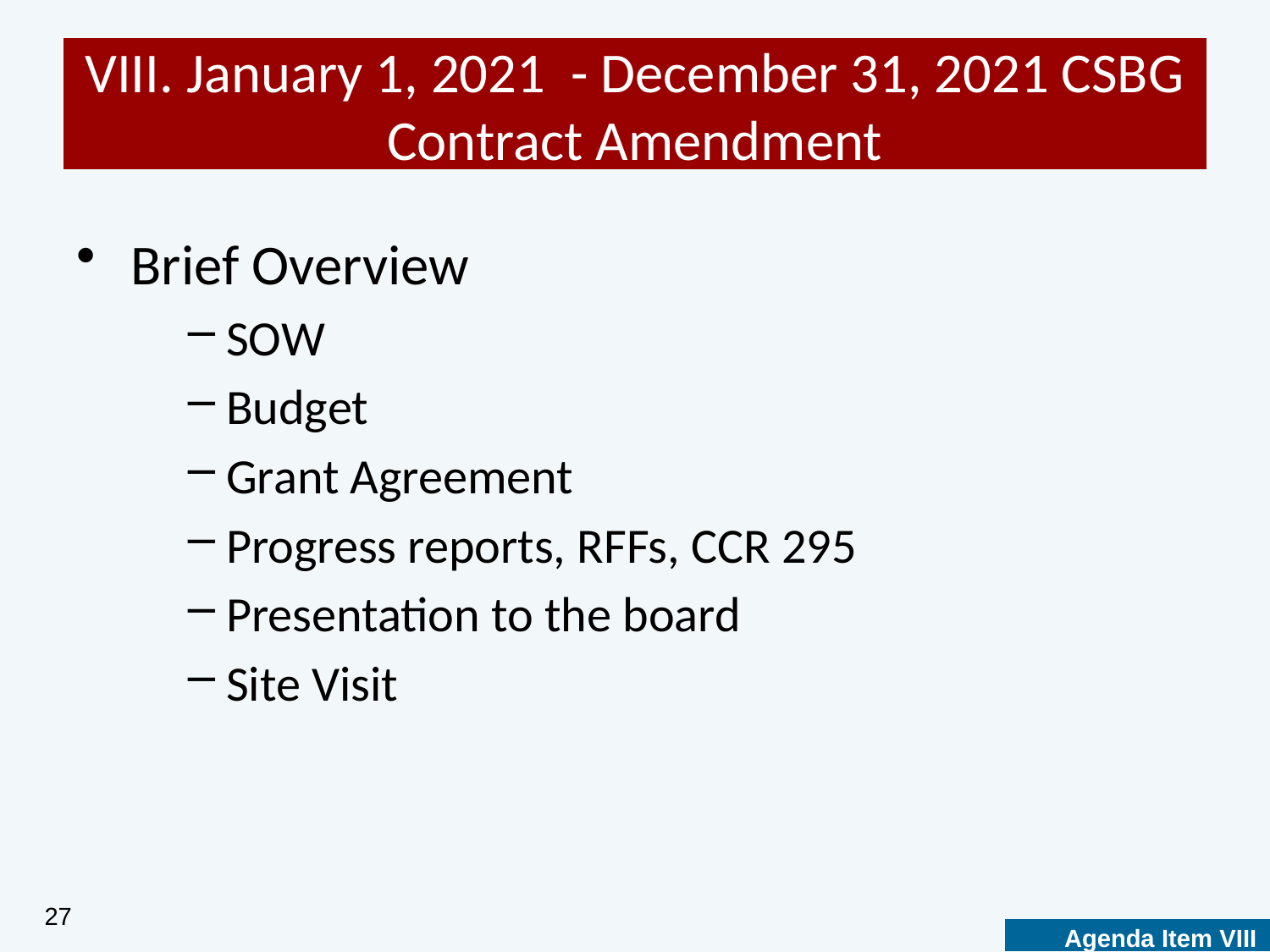

# VIII. January 1, 2021  - December 31, 2021 CSBG Contract Amendment
Brief Overview
 SOW
 Budget
 Grant Agreement
 Progress reports, RFFs, CCR 295
 Presentation to the board
 Site Visit
27
Agenda Item VIII